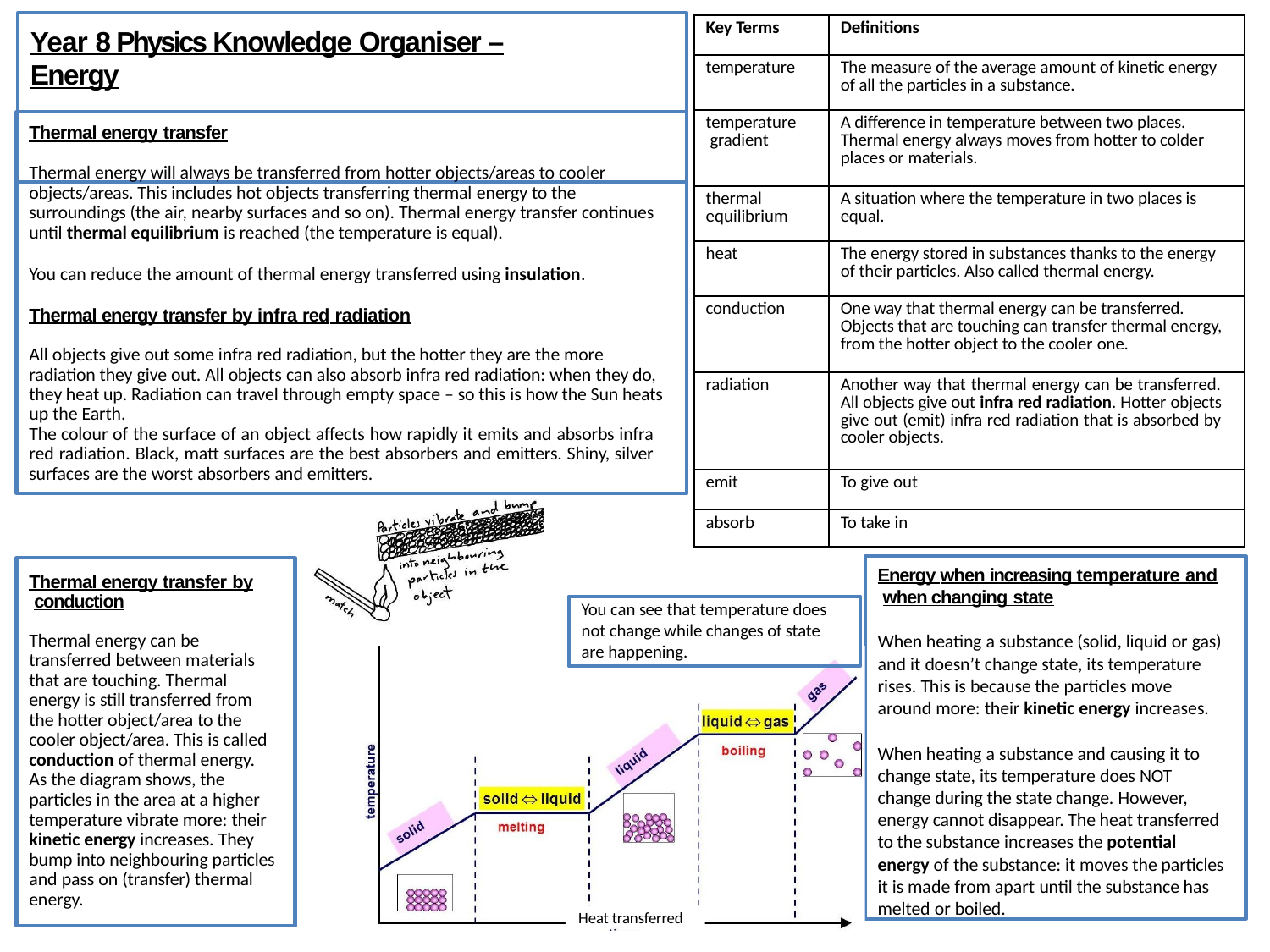

# Year 8 Physics Knowledge Organiser –Energy
| Key Terms | Definitions |
| --- | --- |
| temperature | The measure of the average amount of kinetic energy of all the particles in a substance. |
| temperature gradient | A difference in temperature between two places. Thermal energy always moves from hotter to colder places or materials. |
| thermal equilibrium | A situation where the temperature in two places is equal. |
| heat | The energy stored in substances thanks to the energy of their particles. Also called thermal energy. |
| conduction | One way that thermal energy can be transferred. Objects that are touching can transfer thermal energy, from the hotter object to the cooler one. |
| radiation | Another way that thermal energy can be transferred. All objects give out infra red radiation. Hotter objects give out (emit) infra red radiation that is absorbed by cooler objects. |
| emit | To give out |
| absorb | To take in |

Thermal energy transfer

Thermal energy will always be transferred from hotter objects/areas to cooler  objects/areas. This includes hot objects transferring thermal energy to the  surroundings (the air, nearby surfaces and so on). Thermal energy transfer continues  until thermal equilibrium is reached (the temperature is equal).

You can reduce the amount of thermal energy transferred using insulation.

Thermal energy transfer by infra red radiation

All objects give out some infra red radiation, but the hotter they are the more  radiation they give out. All objects can also absorb infra red radiation: when they do,  they heat up. Radiation can travel through empty space – so this is how the Sun heats  up the Earth.
The colour of the surface of an object affects how rapidly it emits and absorbs infra  red radiation. Black, matt surfaces are the best absorbers and emitters. Shiny, silver  surfaces are the worst absorbers and emitters.

Energy when increasing temperature and  when changing state

When heating a substance (solid, liquid or gas)  and it doesn’t change state, its temperature  rises. This is because the particles move  around more: their kinetic energy increases.

When heating a substance and causing it to  change state, its temperature does NOT  change during the state change. However,  energy cannot disappear. The heat transferred  to the substance increases the potential  energy of the substance: it moves the particles  it is made from apart until the substance has  melted or boiled.

Thermal energy transfer by  conduction

You can see that temperature does  not change while changes of state  are happening.
Thermal energy can be  transferred between materials  that are touching. Thermal  energy is still transferred from  the hotter object/area to the  cooler object/area. This is called  conduction of thermal energy.  As the diagram shows, the  particles in the area at a higher  temperature vibrate more: their  kinetic energy increases. They  bump into neighbouring particles  and pass on (transfer) thermal  energy.

Heat transferred